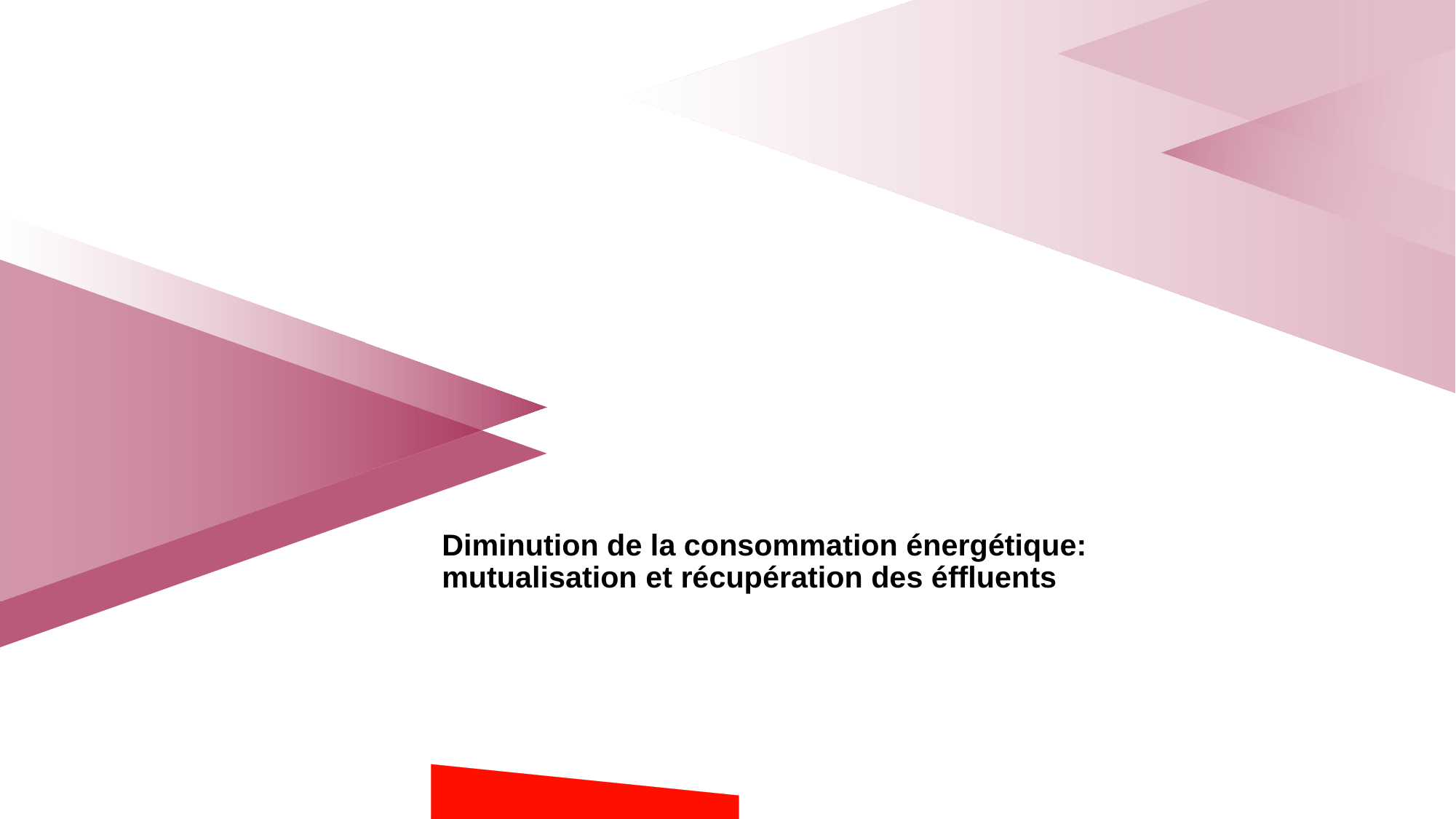

# Diminution de la consommation énergétique: mutualisation et récupération des éffluents